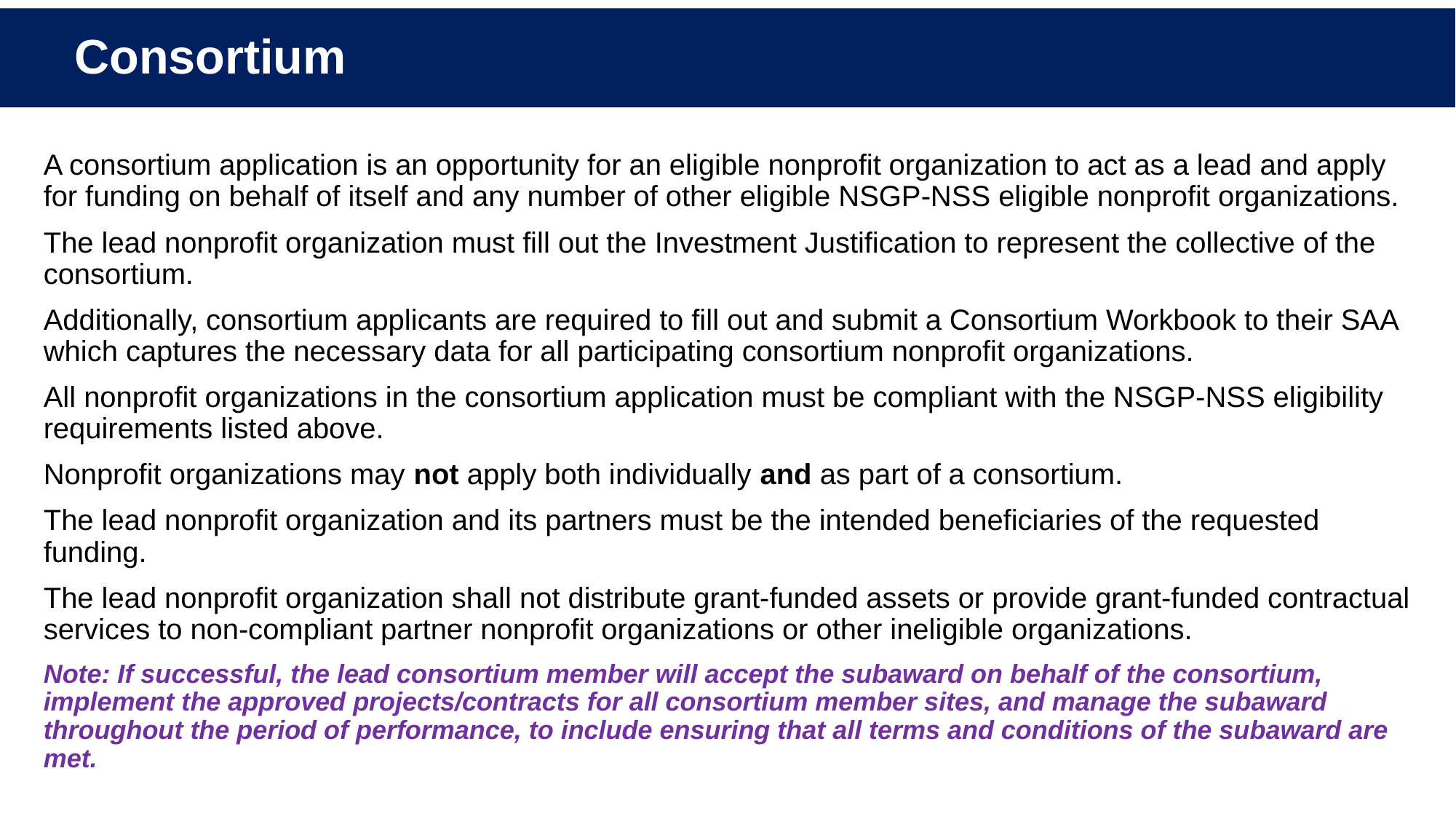

# Consortium
A consortium application is an opportunity for an eligible nonprofit organization to act as a lead and apply for funding on behalf of itself and any number of other eligible NSGP-NSS eligible nonprofit organizations.
The lead nonprofit organization must fill out the Investment Justification to represent the collective of the consortium.
Additionally, consortium applicants are required to fill out and submit a Consortium Workbook to their SAA which captures the necessary data for all participating consortium nonprofit organizations.
All nonprofit organizations in the consortium application must be compliant with the NSGP-NSS eligibility requirements listed above.
Nonprofit organizations may not apply both individually and as part of a consortium.
The lead nonprofit organization and its partners must be the intended beneficiaries of the requested funding.
The lead nonprofit organization shall not distribute grant-funded assets or provide grant-funded contractual services to non-compliant partner nonprofit organizations or other ineligible organizations.
Note: If successful, the lead consortium member will accept the subaward on behalf of the consortium, implement the approved projects/contracts for all consortium member sites, and manage the subaward throughout the period of performance, to include ensuring that all terms and conditions of the subaward are met.